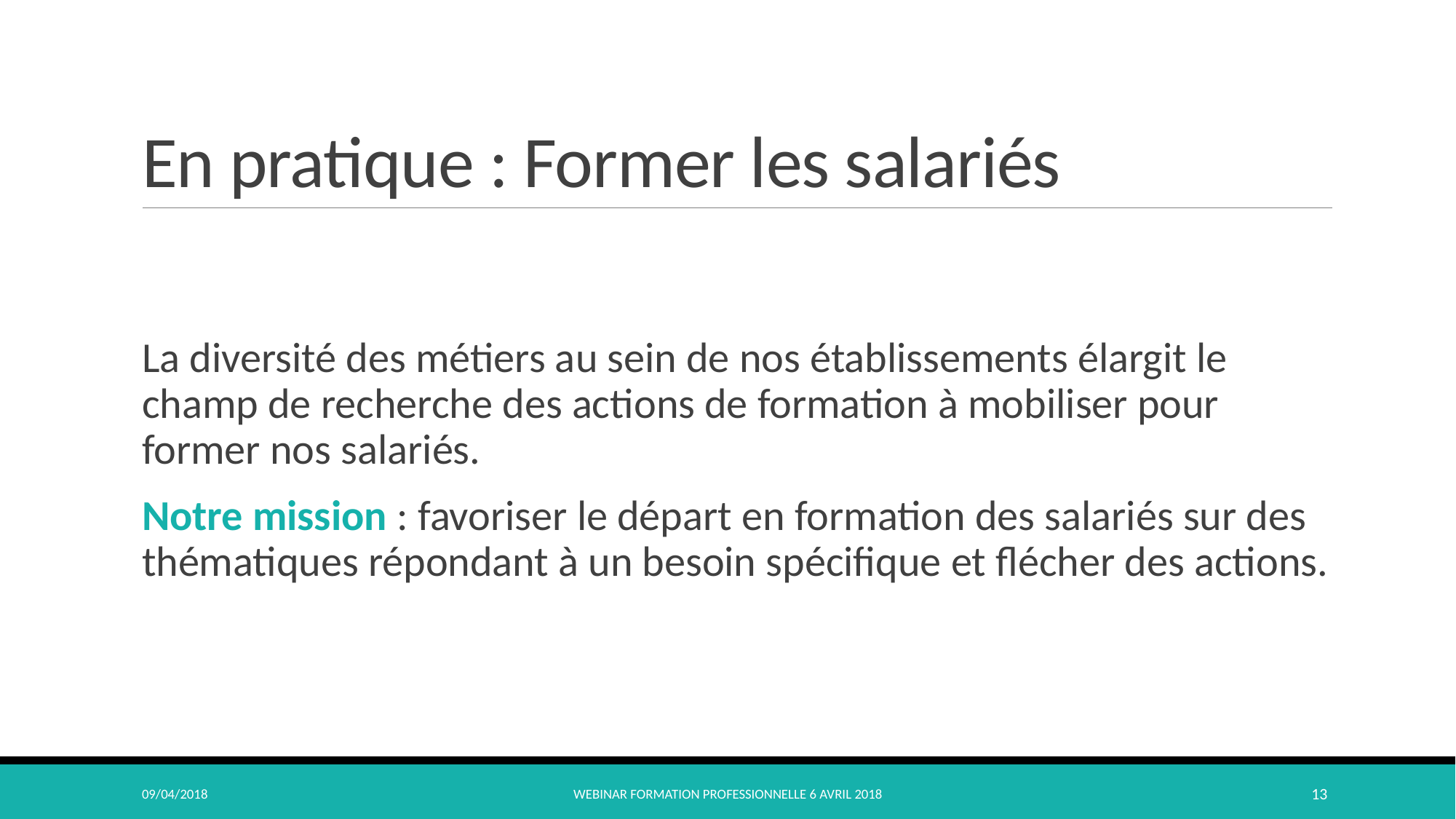

# En pratique : Former les salariés
La diversité des métiers au sein de nos établissements élargit le champ de recherche des actions de formation à mobiliser pour former nos salariés.
Notre mission : favoriser le départ en formation des salariés sur des thématiques répondant à un besoin spécifique et flécher des actions.
09/04/2018
webinar Formation Professionnelle 6 avril 2018
13